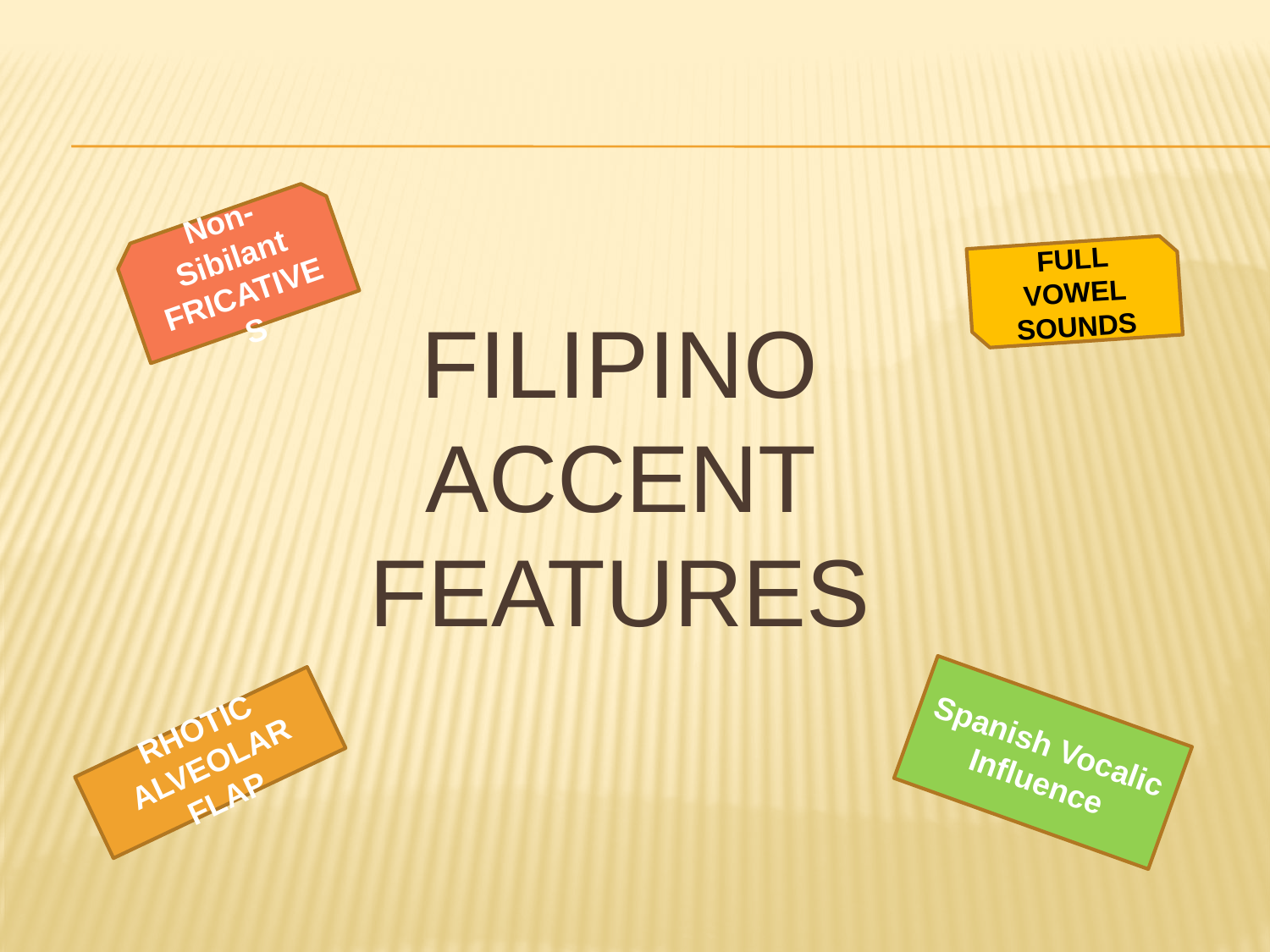

Non-Sibilant FRICATIVES
FULL VOWEL SOUNDS
# Filipino Accent Features
Spanish Vocalic Influence
RHOTIC ALVEOLAR FLAP